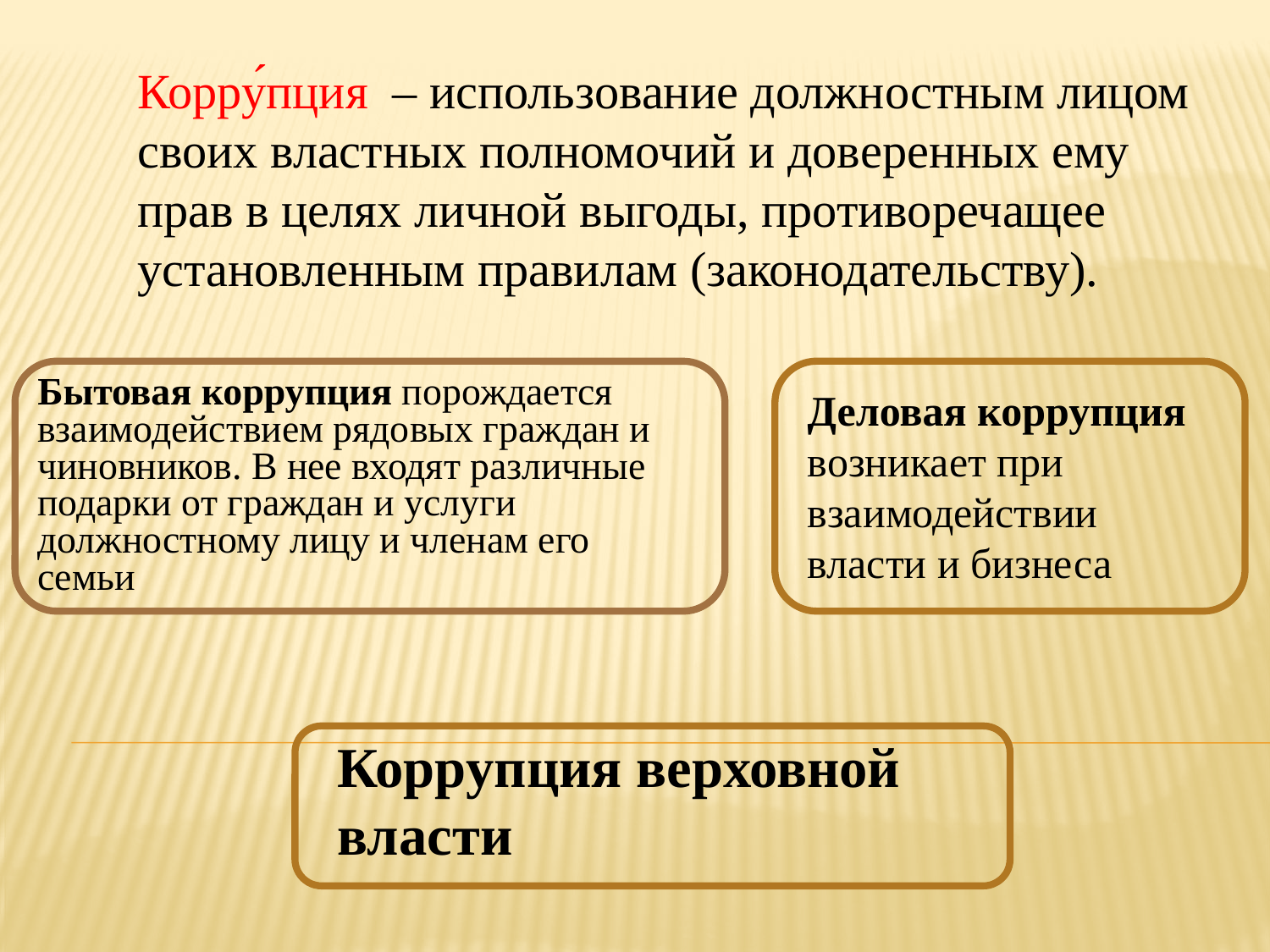

Корру́пция  – использование должностным лицом своих властных полномочий и доверенных ему прав в целях личной выгоды, противоречащее установленным правилам (законодательству).

Бытовая коррупция порождается взаимодействием рядовых граждан и чиновников. В нее входят различные подарки от граждан и услуги должностному лицу и членам его семьи

Деловая коррупция возникает при взаимодействии власти и бизнеса
Коррупция верховной власти